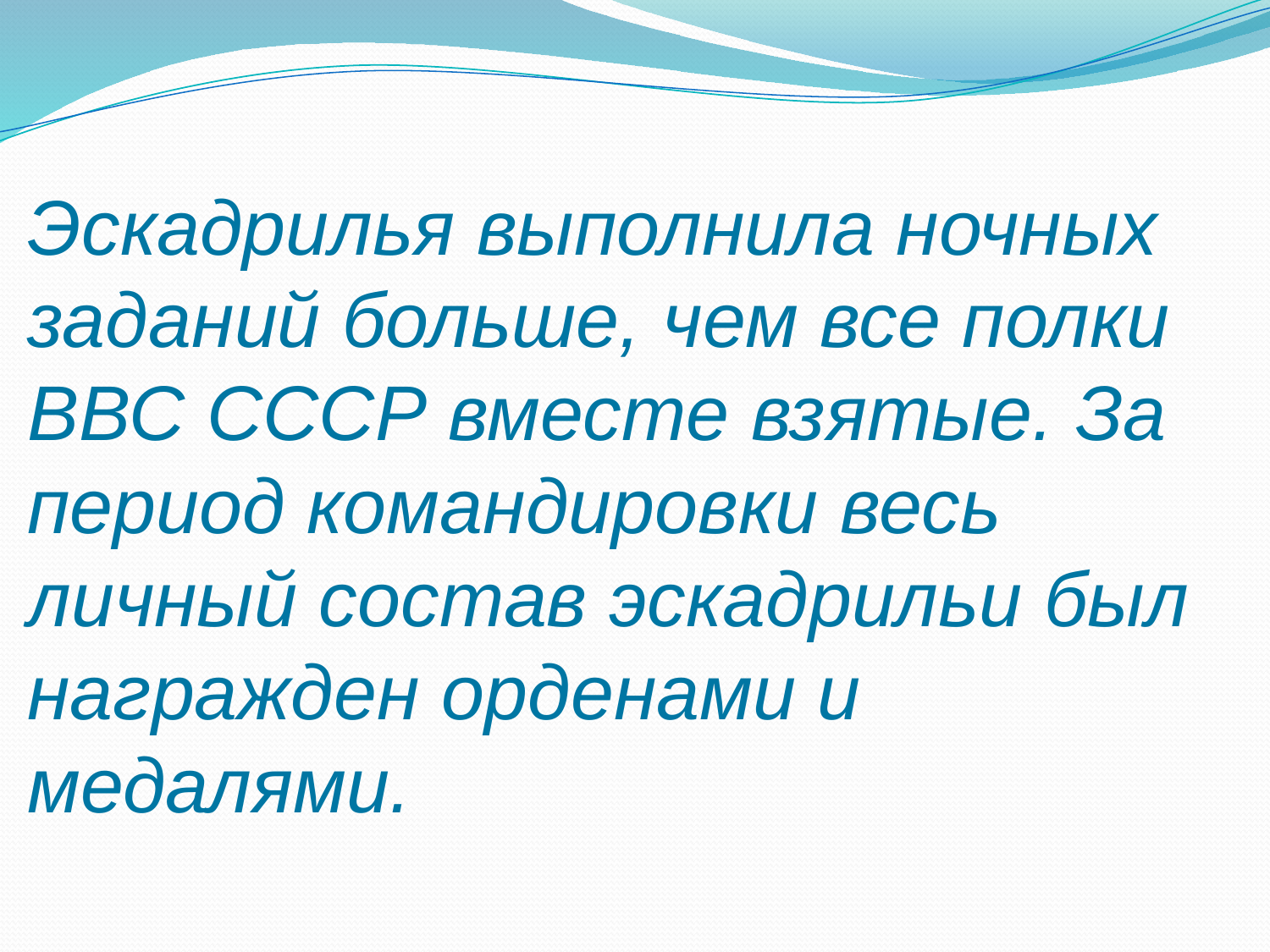

Эскадрилья выполнила ночных заданий больше, чем все полки ВВС СССР вместе взятые. За период командировки весь личный состав эскадрильи был награжден орденами и медалями.